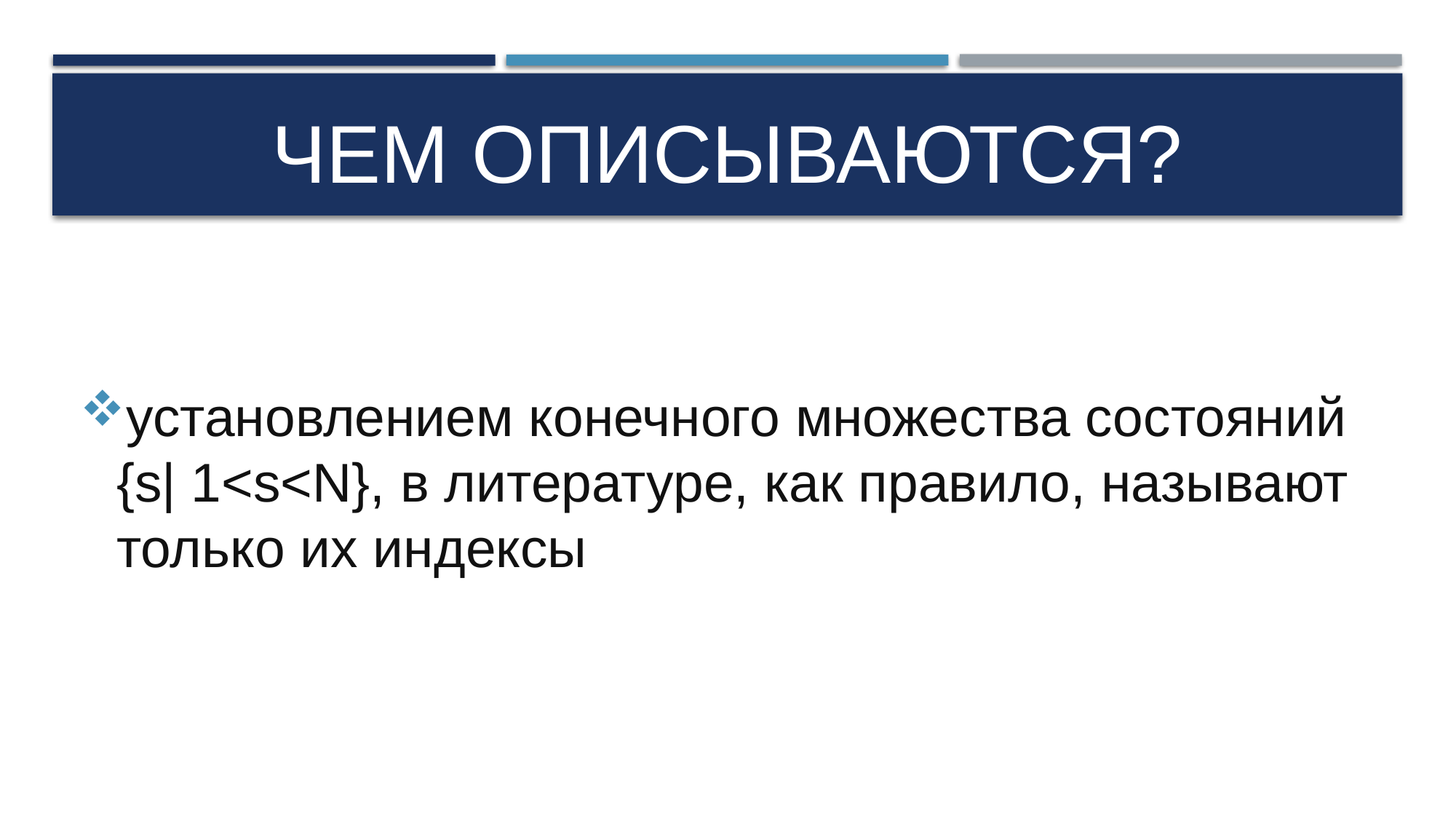

# Чем описываются?
установлением конечного множества состояний {s| 1<s<N}, в литературе, как правило, называют только их индексы